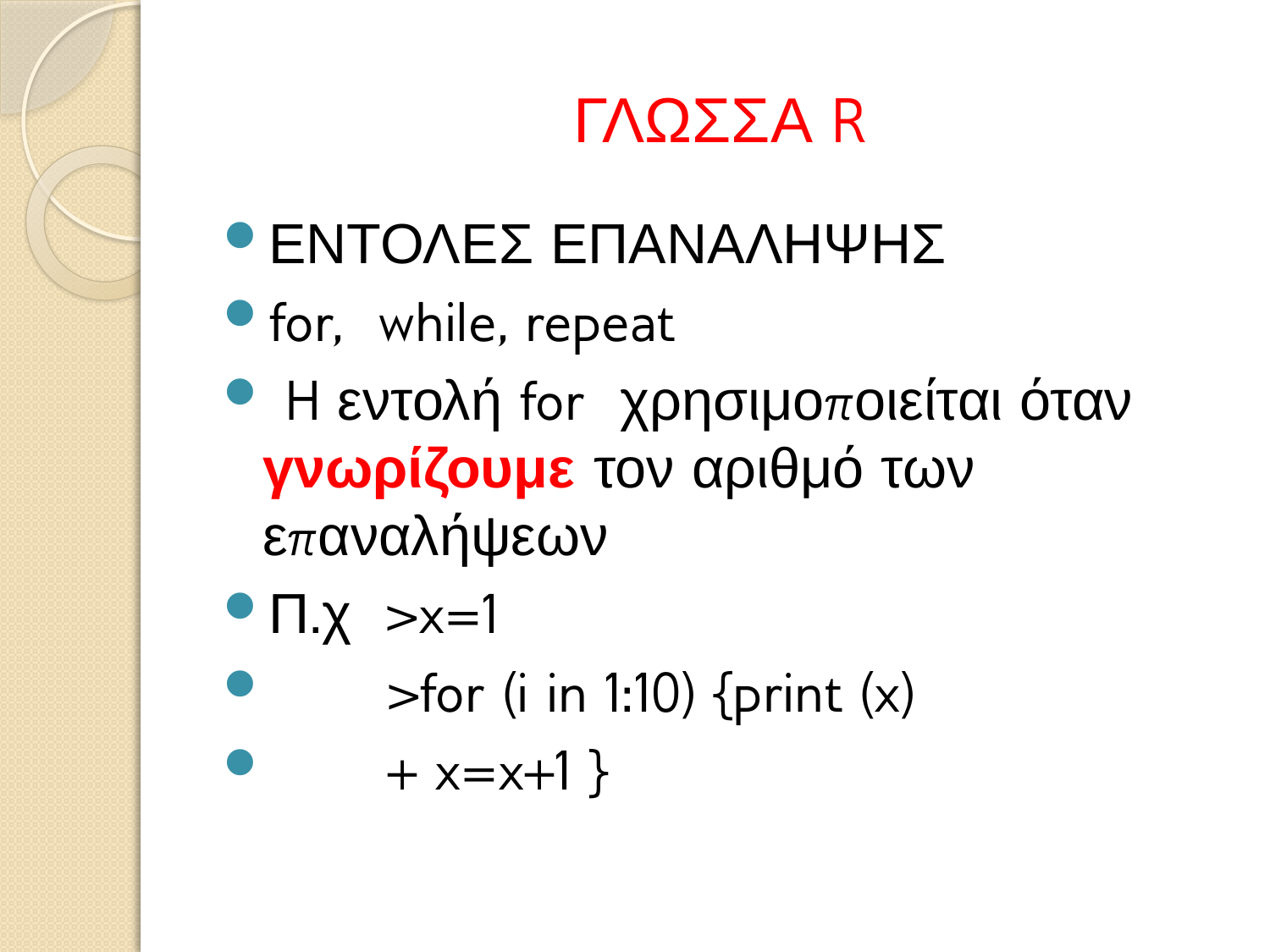

# ΓΛΩΣΣΑ R
ΕΝΤΟΛΕΣ ΕΠΑΝΑΛΗΨΗΣ
for,  while, repeat
 H εντολή for  χρησιμοποιείται όταν γνωρίζουμε τον αριθμό των επαναλήψεων
Π.χ  >x=1
       >for (i in 1:10) {print (x)
       + x=x+1 }